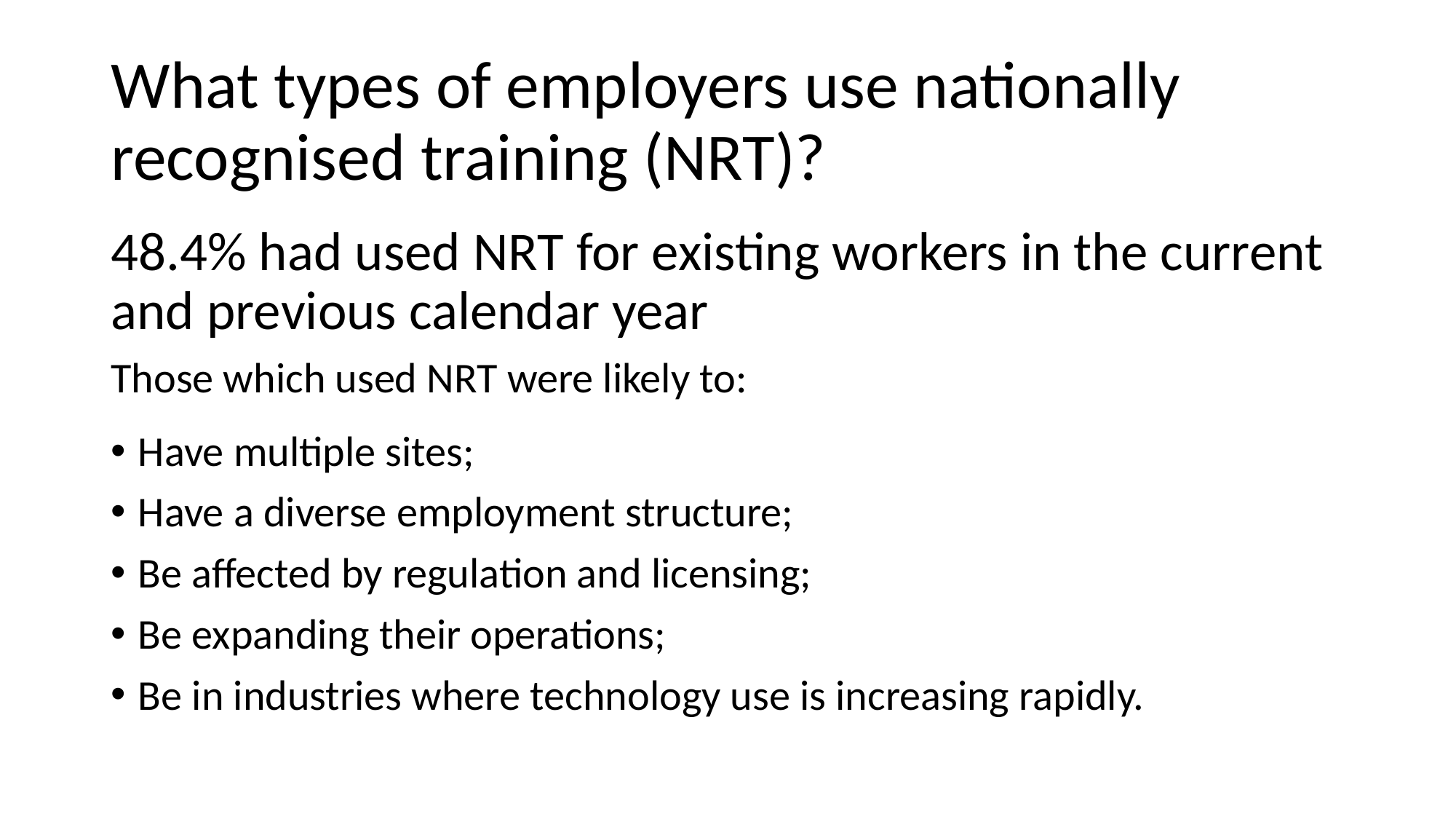

# What types of employers use nationally recognised training (NRT)?
48.4% had used NRT for existing workers in the current and previous calendar year
Those which used NRT were likely to:
Have multiple sites;
Have a diverse employment structure;
Be affected by regulation and licensing;
Be expanding their operations;
Be in industries where technology use is increasing rapidly.